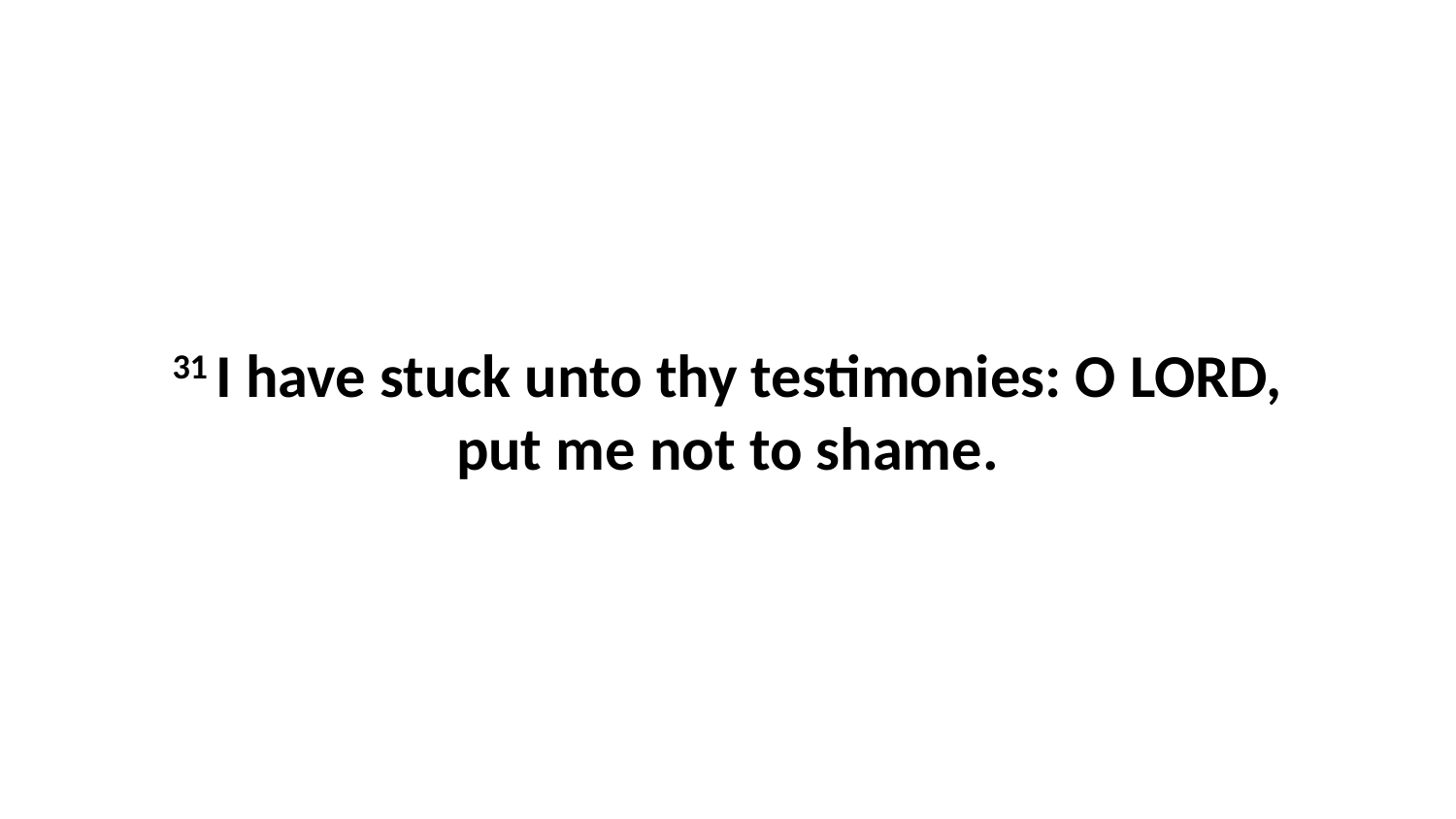

31 I have stuck unto thy testimonies: O LORD, put me not to shame.